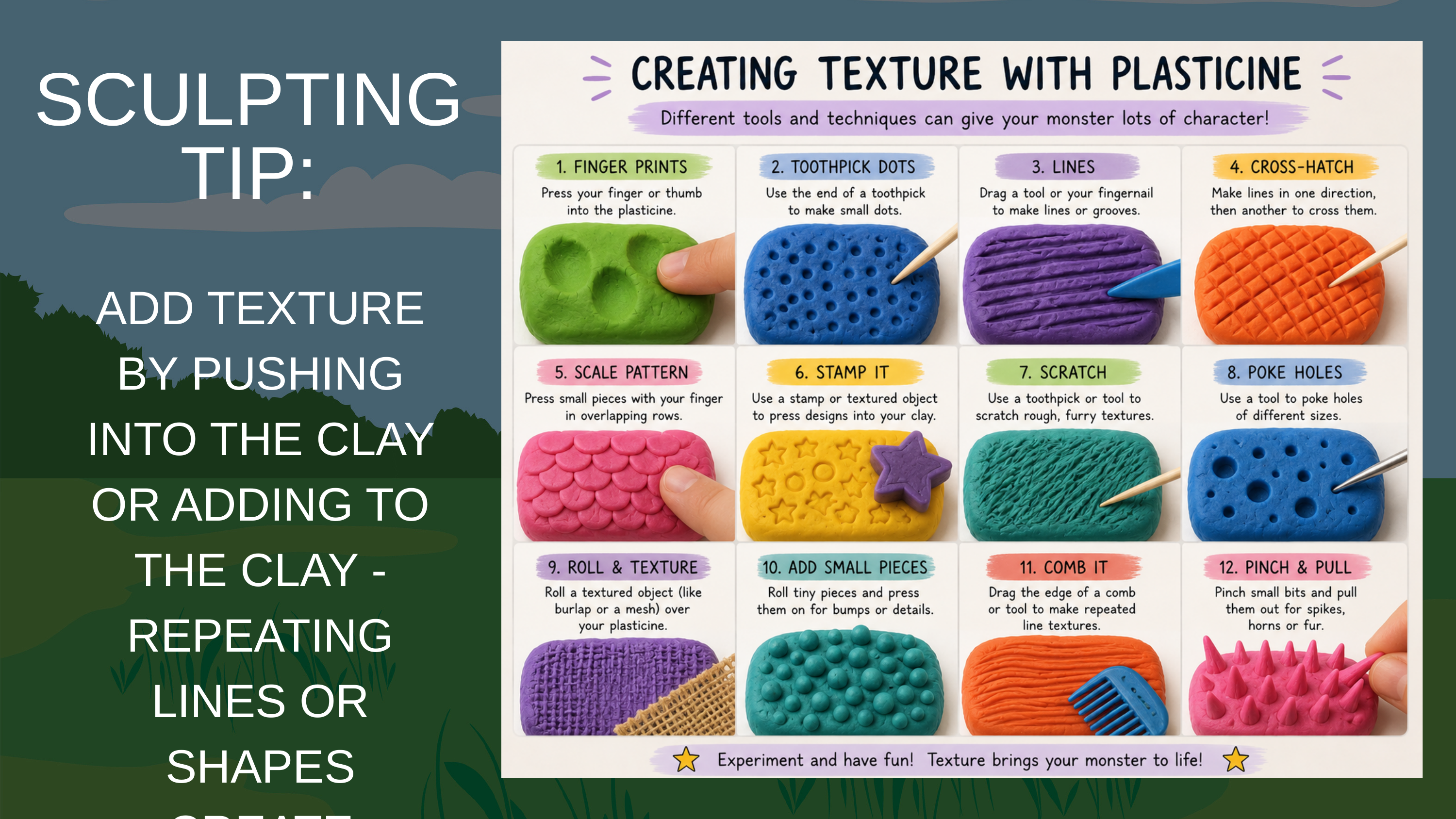

SCULPTING TIP:
ADD TEXTURE BY PUSHING INTO THE CLAY OR ADDING TO THE CLAY - REPEATING LINES OR SHAPES CREATE TEXTURE